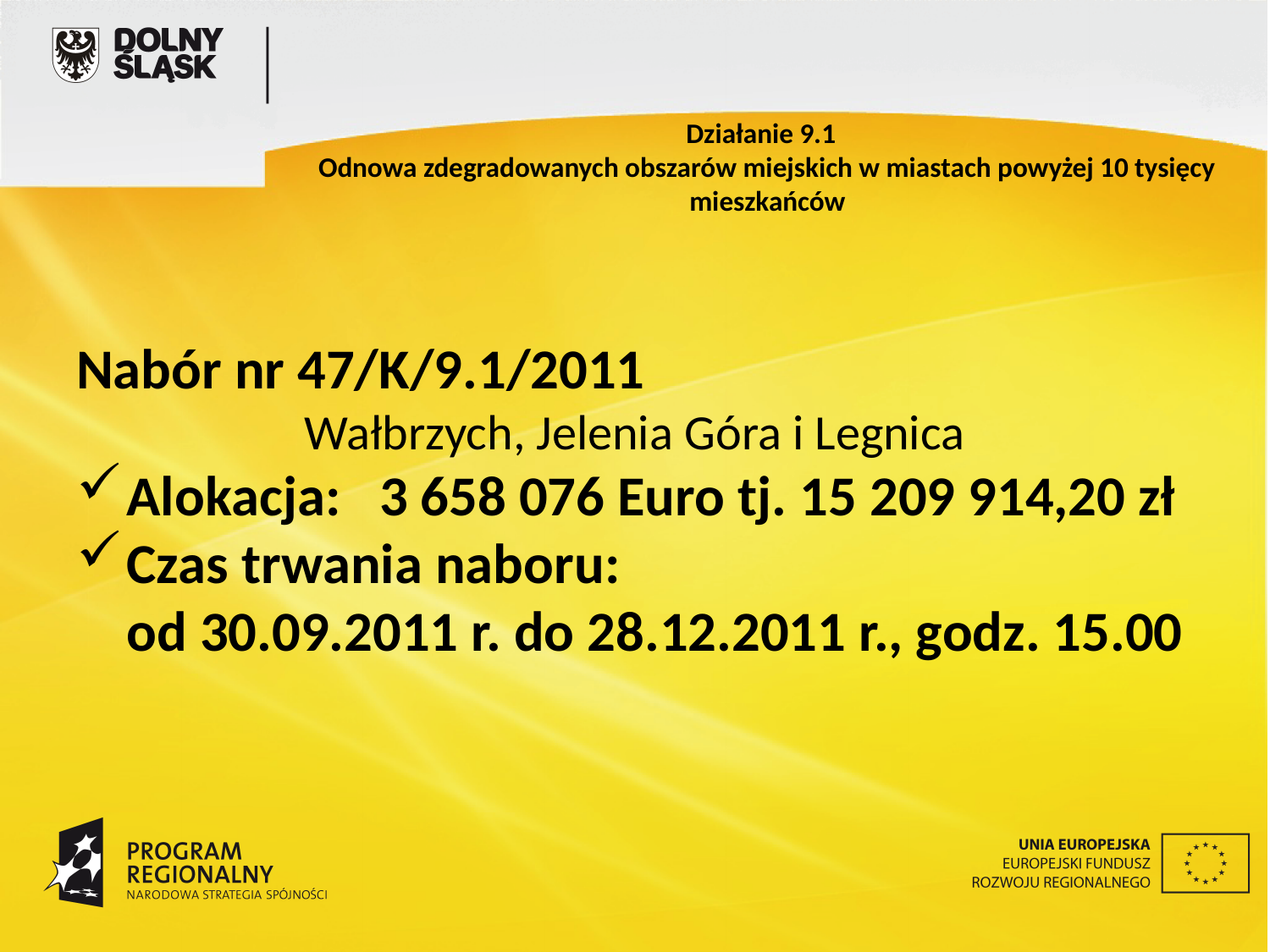

Działanie 9.1
Odnowa zdegradowanych obszarów miejskich w miastach powyżej 10 tysięcy mieszkańców

Nabór nr 47/K/9.1/2011
Wałbrzych, Jelenia Góra i Legnica
Alokacja:   3 658 076 Euro tj. 15 209 914,20 zł
Czas trwania naboru:
od 30.09.2011 r. do 28.12.2011 r., godz. 15.00